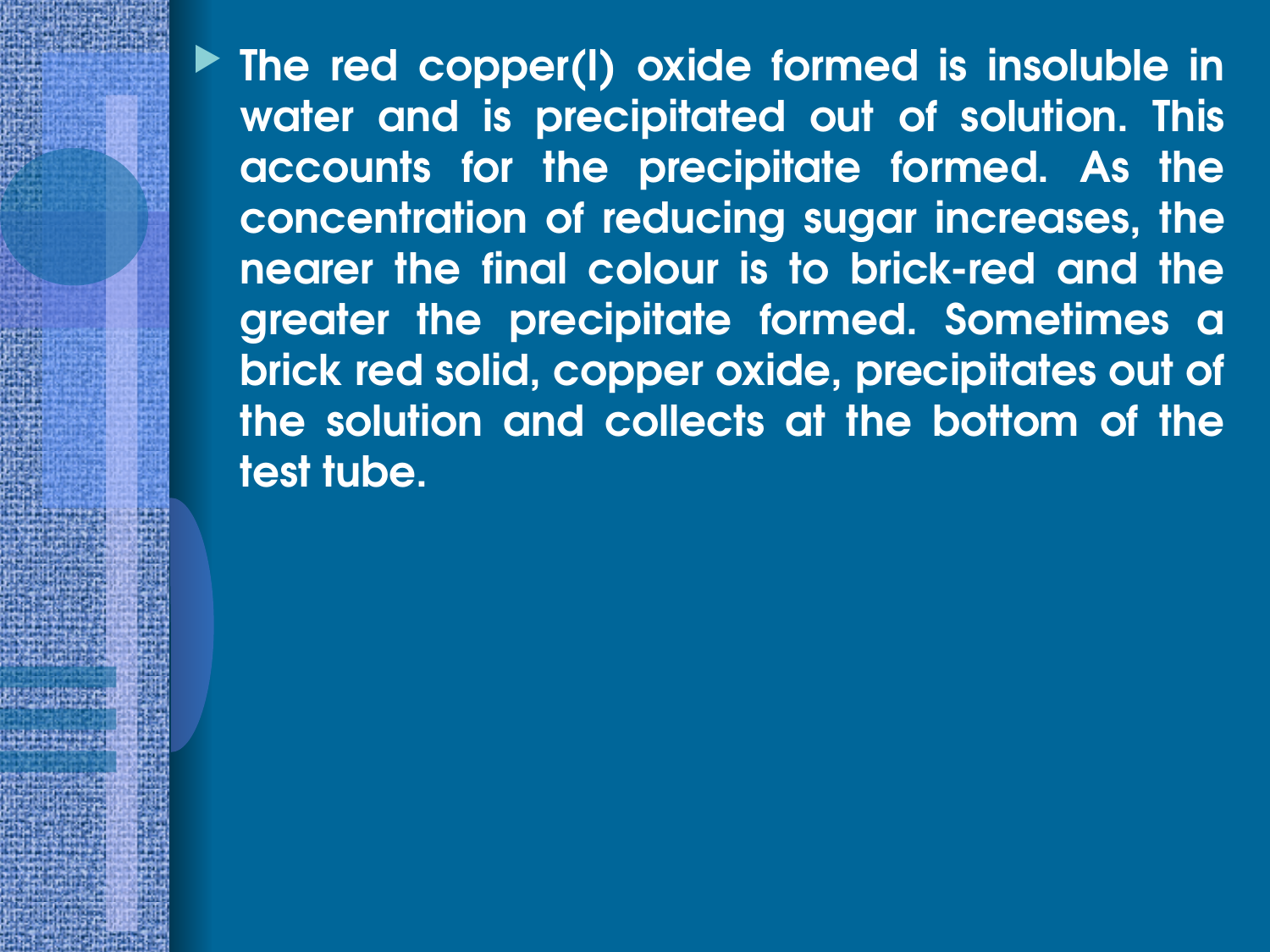

The red copper(I) oxide formed is insoluble in water and is precipitated out of solution. This accounts for the precipitate formed. As the concentration of reducing sugar increases, the nearer the final colour is to brick-red and the greater the precipitate formed. Sometimes a brick red solid, copper oxide, precipitates out of the solution and collects at the bottom of the test tube.